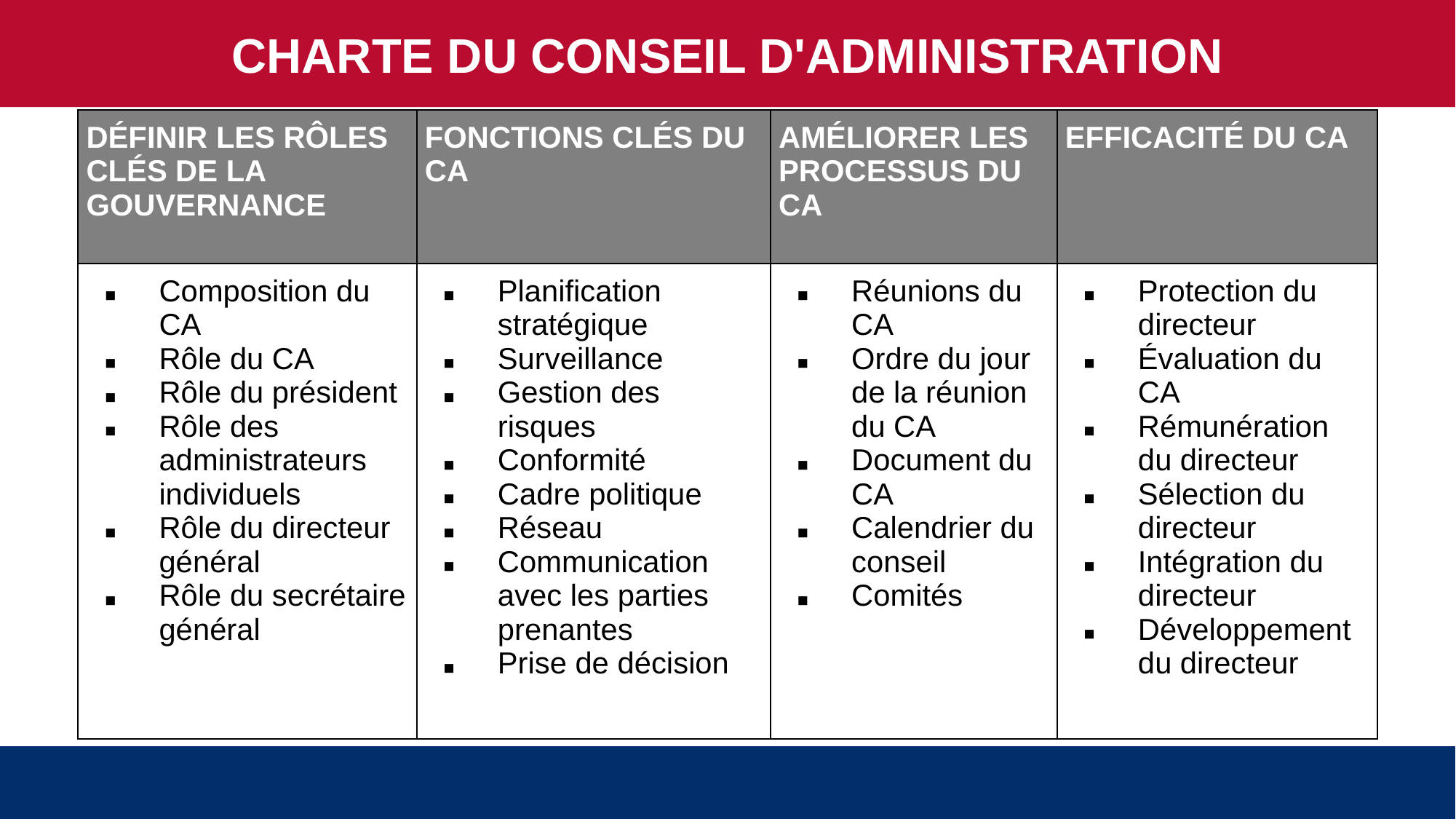

CHARTE DU CONSEIL D'ADMINISTRATION
| DÉFINIR LES RÔLES CLÉS DE LA GOUVERNANCE | FONCTIONS CLÉS DU CA | AMÉLIORER LES PROCESSUS DU CA | EFFICACITÉ DU CA |
| --- | --- | --- | --- |
| Composition du CA Rôle du CA Rôle du président Rôle des administrateurs individuels Rôle du directeur général Rôle du secrétaire général | Planification stratégique Surveillance Gestion des risques Conformité Cadre politique Réseau Communication avec les parties prenantes Prise de décision | Réunions du CA Ordre du jour de la réunion du CA Document du CA Calendrier du conseil Comités | Protection du directeur Évaluation du CA Rémunération du directeur Sélection du directeur Intégration du directeur Développement du directeur |